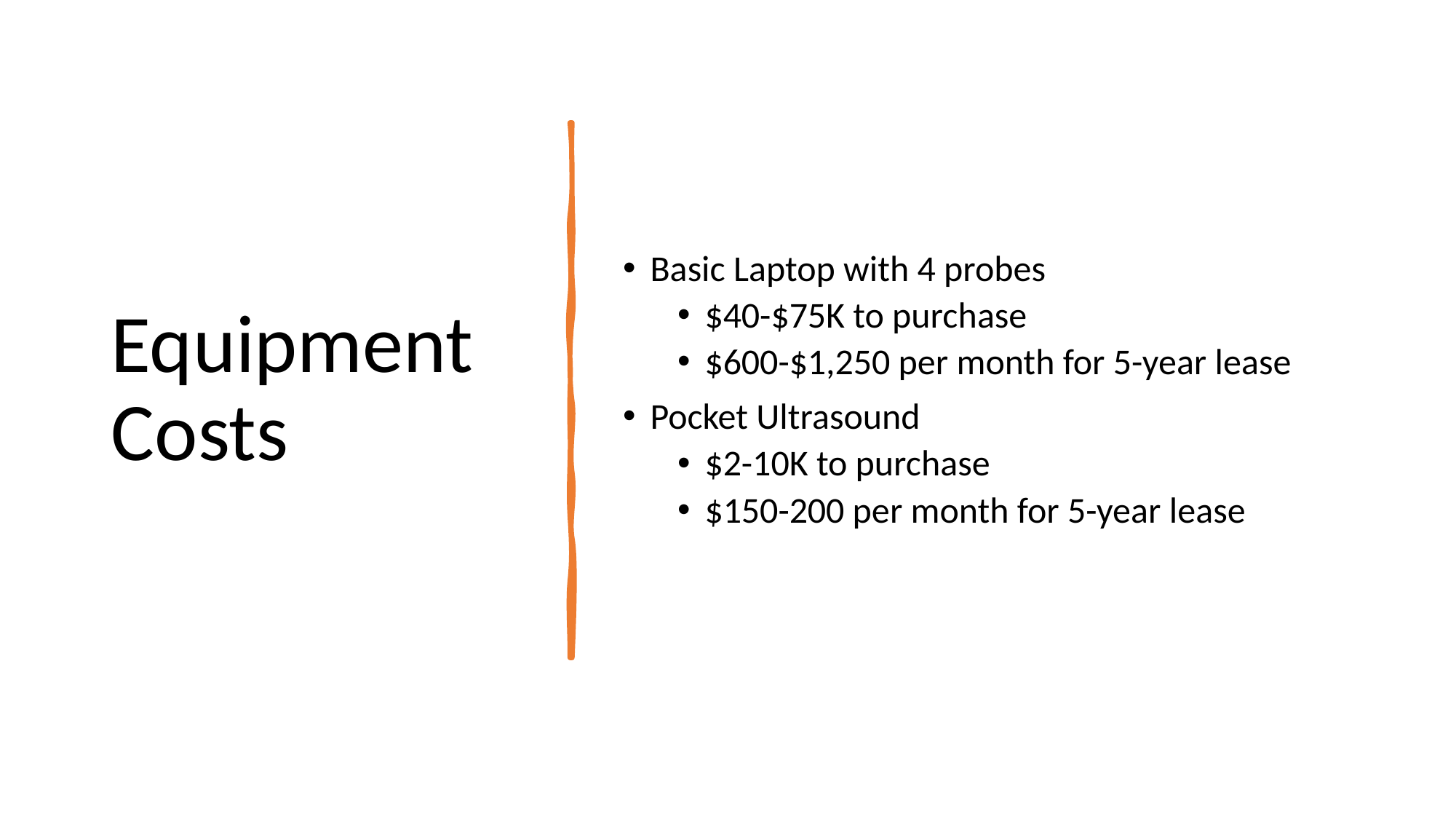

# Equipment Costs
Basic Laptop with 4 probes
$40-$75K to purchase
$600-$1,250 per month for 5-year lease
Pocket Ultrasound
$2-10K to purchase
$150-200 per month for 5-year lease